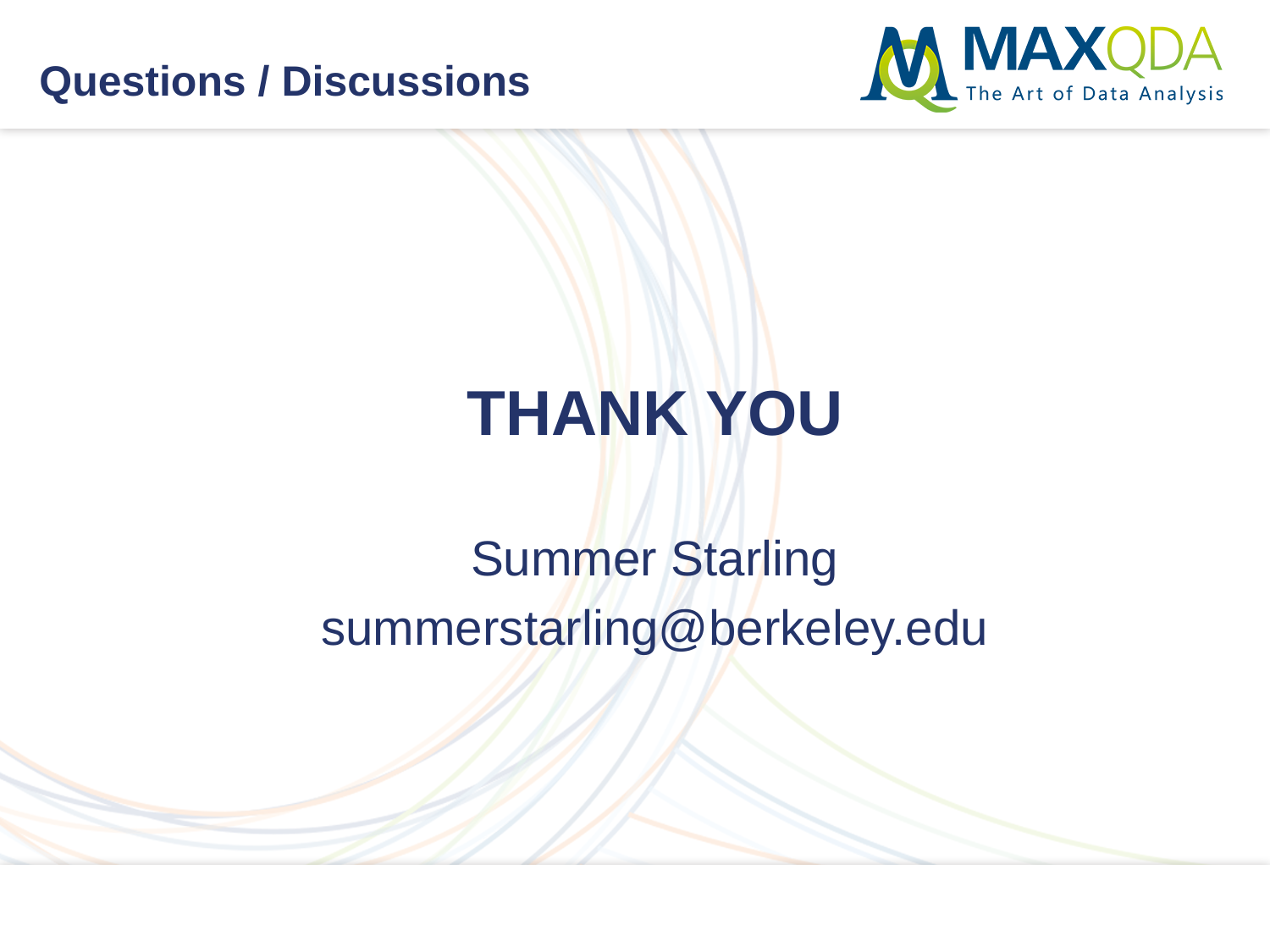

# Questions / Discussions

THANK YOU

Summer Starling
summerstarling@berkeley.edu

2/25/16
MAXQDA - The Art of Data Analysis